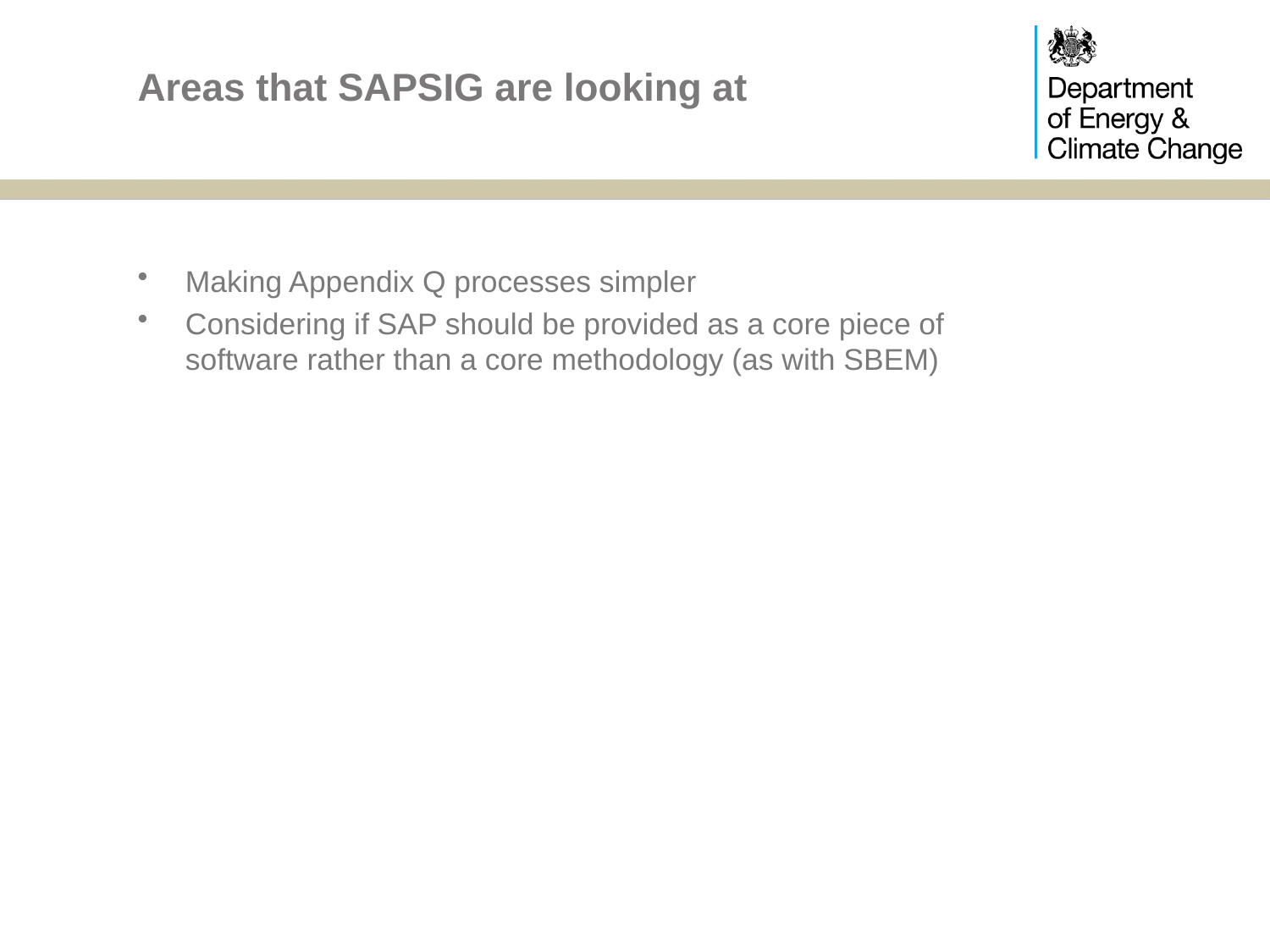

# Areas that SAPSIG are looking at
Making Appendix Q processes simpler
Considering if SAP should be provided as a core piece of software rather than a core methodology (as with SBEM)